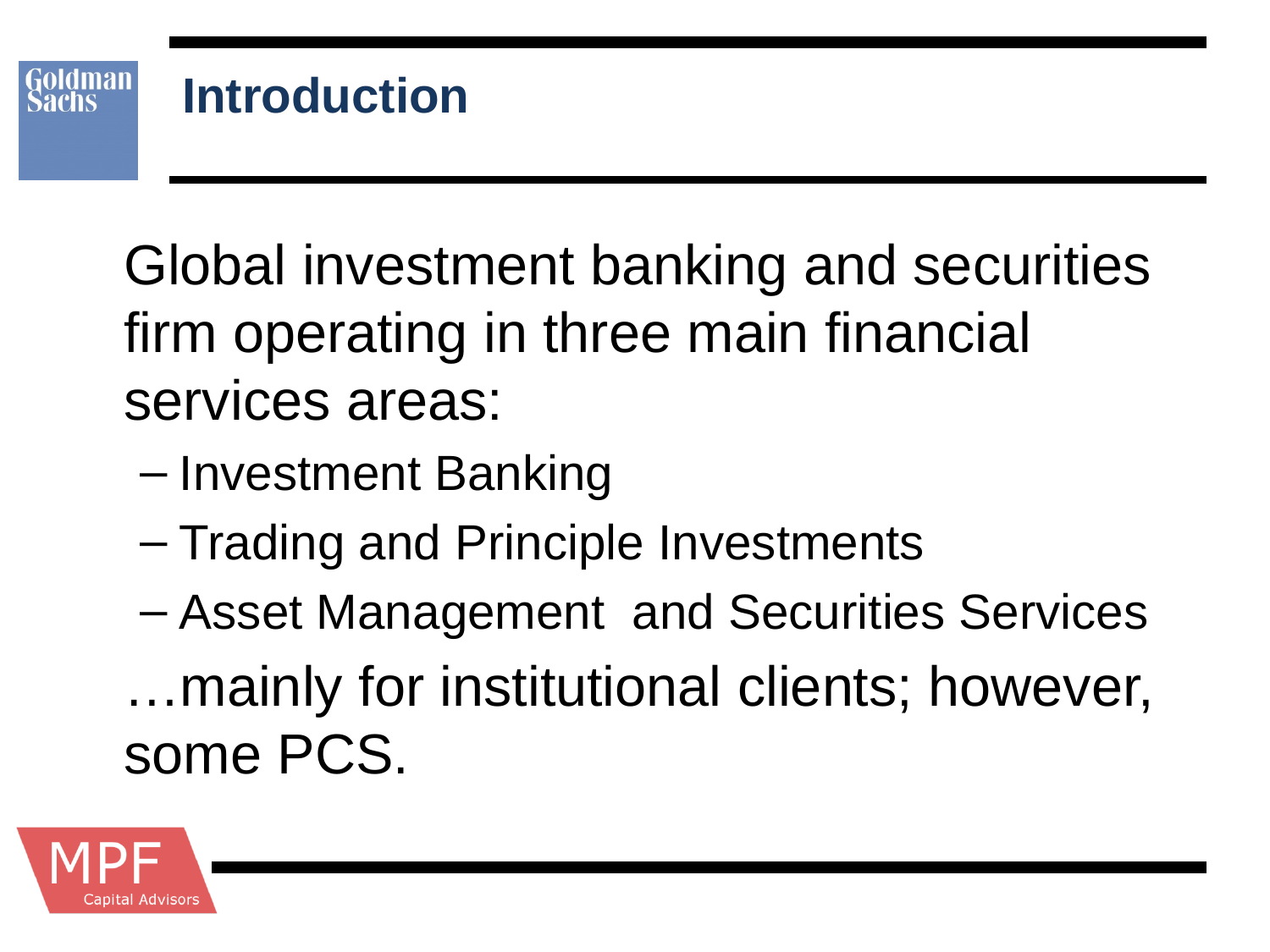

# Introduction
	Global investment banking and securities firm operating in three main financial services areas:
Investment Banking
Trading and Principle Investments
Asset Management  and Securities Services
	…mainly for institutional clients; however, some PCS.